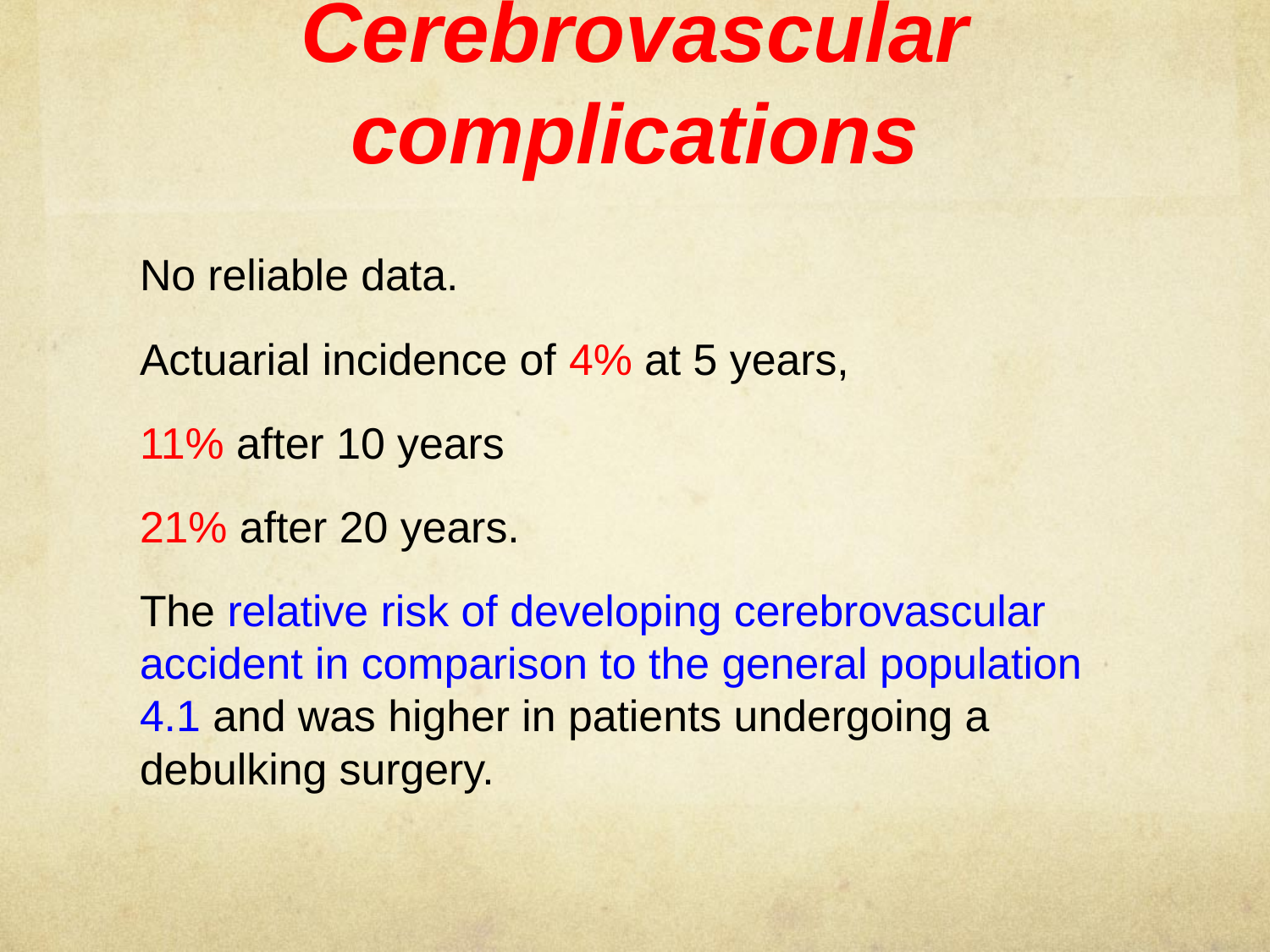

# Cerebrovascular complications
No reliable data.
Actuarial incidence of 4% at 5 years,
11% after 10 years
21% after 20 years.
The relative risk of developing cerebrovascular accident in comparison to the general population 4.1 and was higher in patients undergoing a debulking surgery.